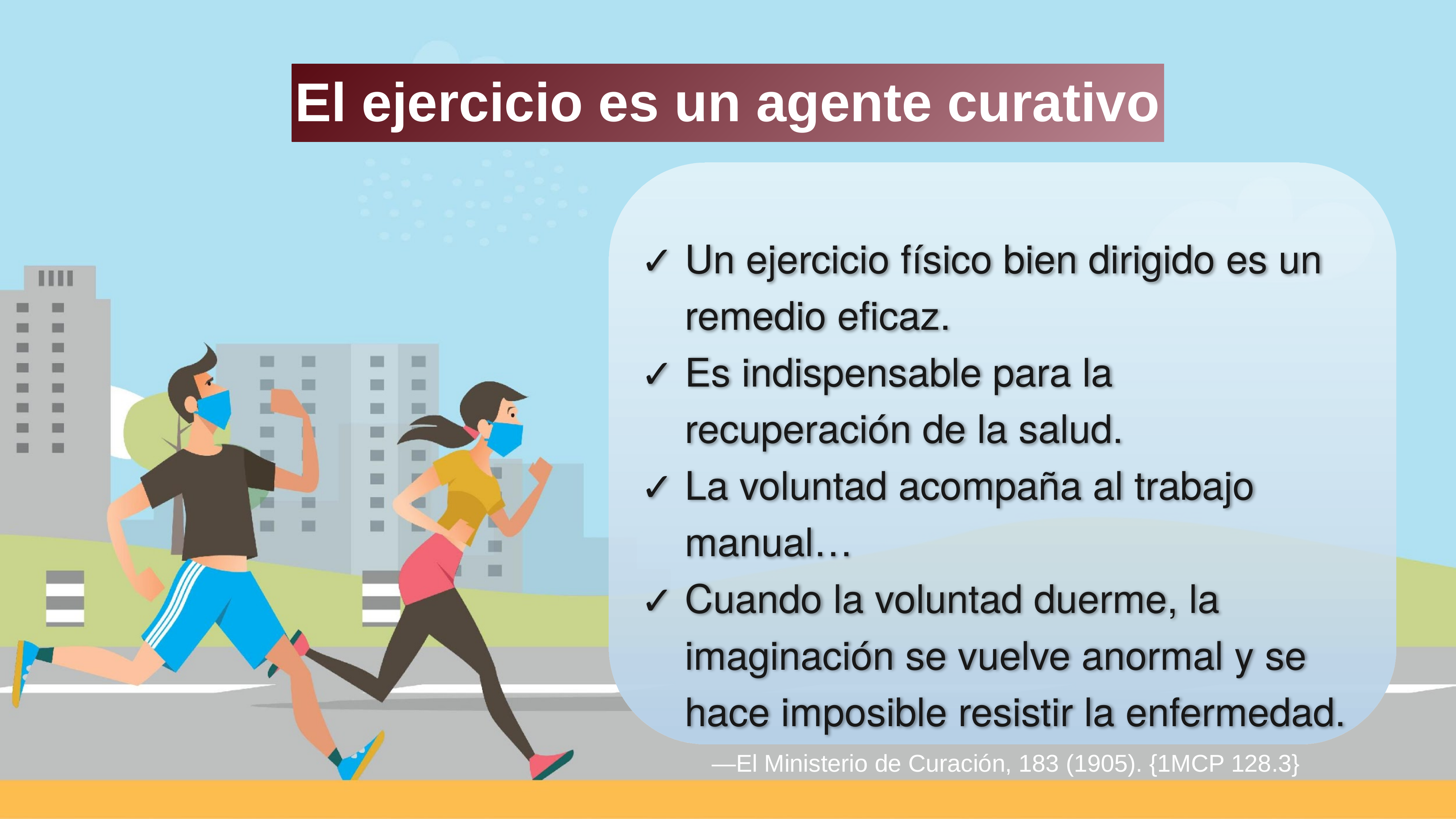

El ejercicio es un agente curativo

Un ejercicio físico bien dirigido es un remedio eficaz.
Es indispensable para la recuperación de la salud.
La voluntad acompaña al trabajo manual…
Cuando la voluntad duerme, la imaginación se vuelve anormal y se hace imposible resistir la enfermedad.
15
—El Ministerio de Curación, 183 (1905). {1MCP 128.3}